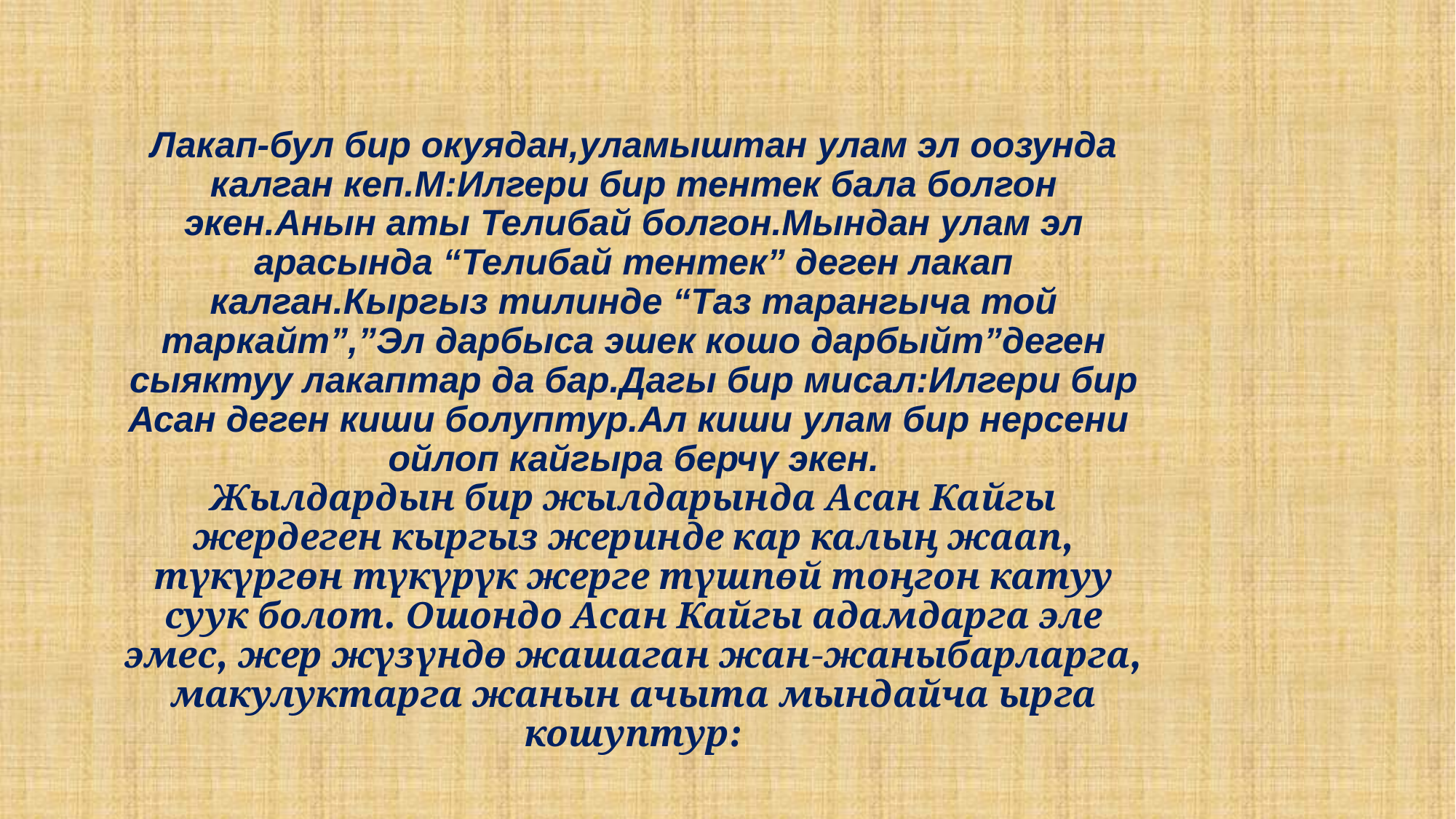

# Лакап-бул бир окуядан,уламыштан улам эл оозунда калган кеп.М:Илгери бир тентек бала болгон экен.Анын аты Телибай болгон.Мындан улам эл арасында “Телибай тентек” деген лакап калган.Кыргыз тилинде “Таз тарангыча той таркайт”,”Эл дарбыса эшек кошо дарбыйт”деген сыяктуу лакаптар да бар.Дагы бир мисал:Илгери бир Асан деген киши болуптур.Ал киши улам бир нерсени  ойлоп кайгыра берчү экен. Жылдардын бир жылдарында Асан Кайгы жердеген кыргыз жеринде кар калың жаап, түкүргөн түкүрүк жерге түшпөй тоңгон катуу суук болот. Ошондо Асан Кайгы адамдарга эле эмес, жер жүзүндө жашаган жан-жаныбарларга, макулуктарга жанын ачыта мындайча ырга кошуптур: